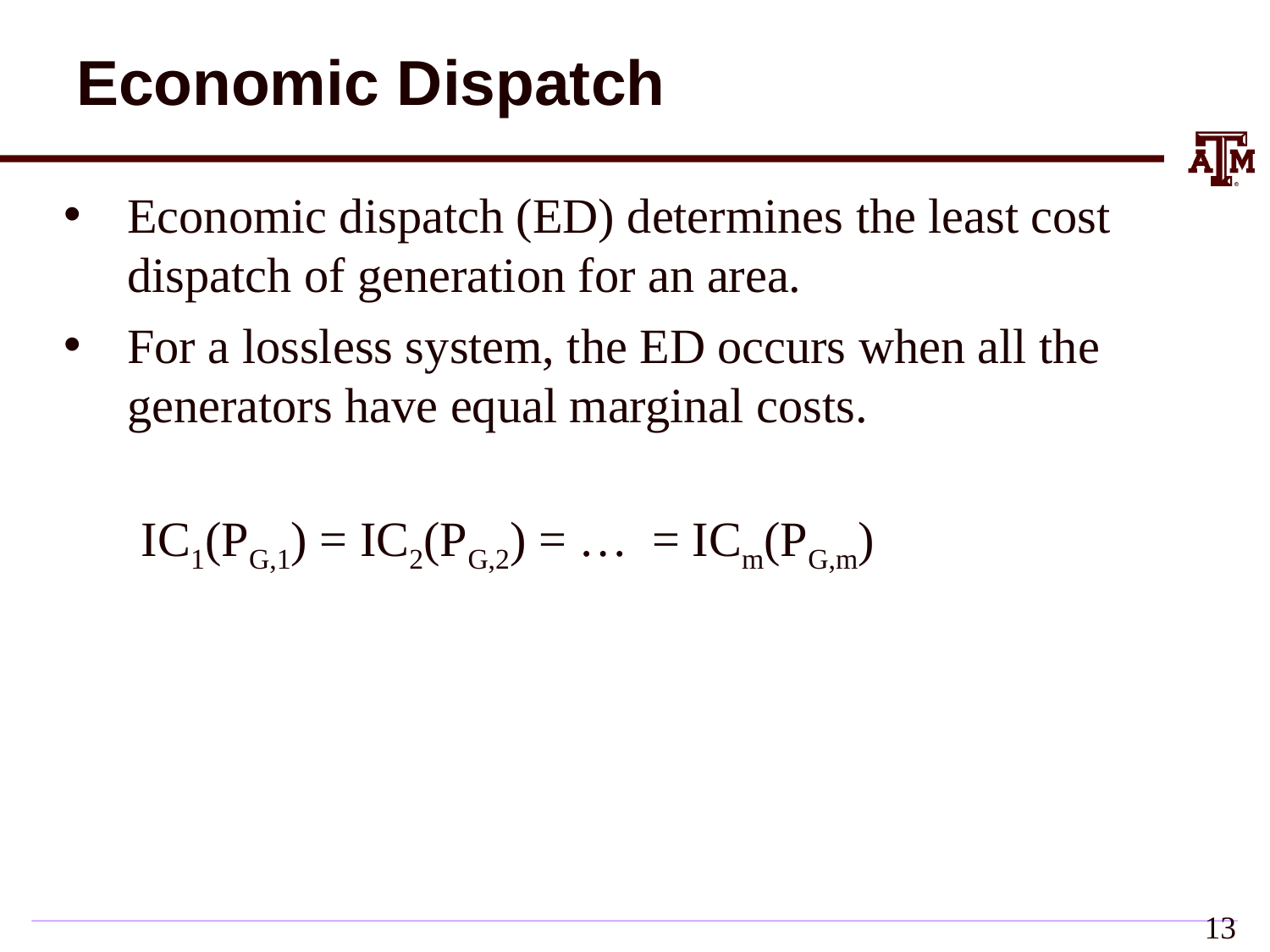

# Economic Dispatch
Economic dispatch (ED) determines the least cost dispatch of generation for an area.
For a lossless system, the ED occurs when all the generators have equal marginal costs.
 IC1(PG,1) = IC2(PG,2) = …  = ICm(PG,m)
13